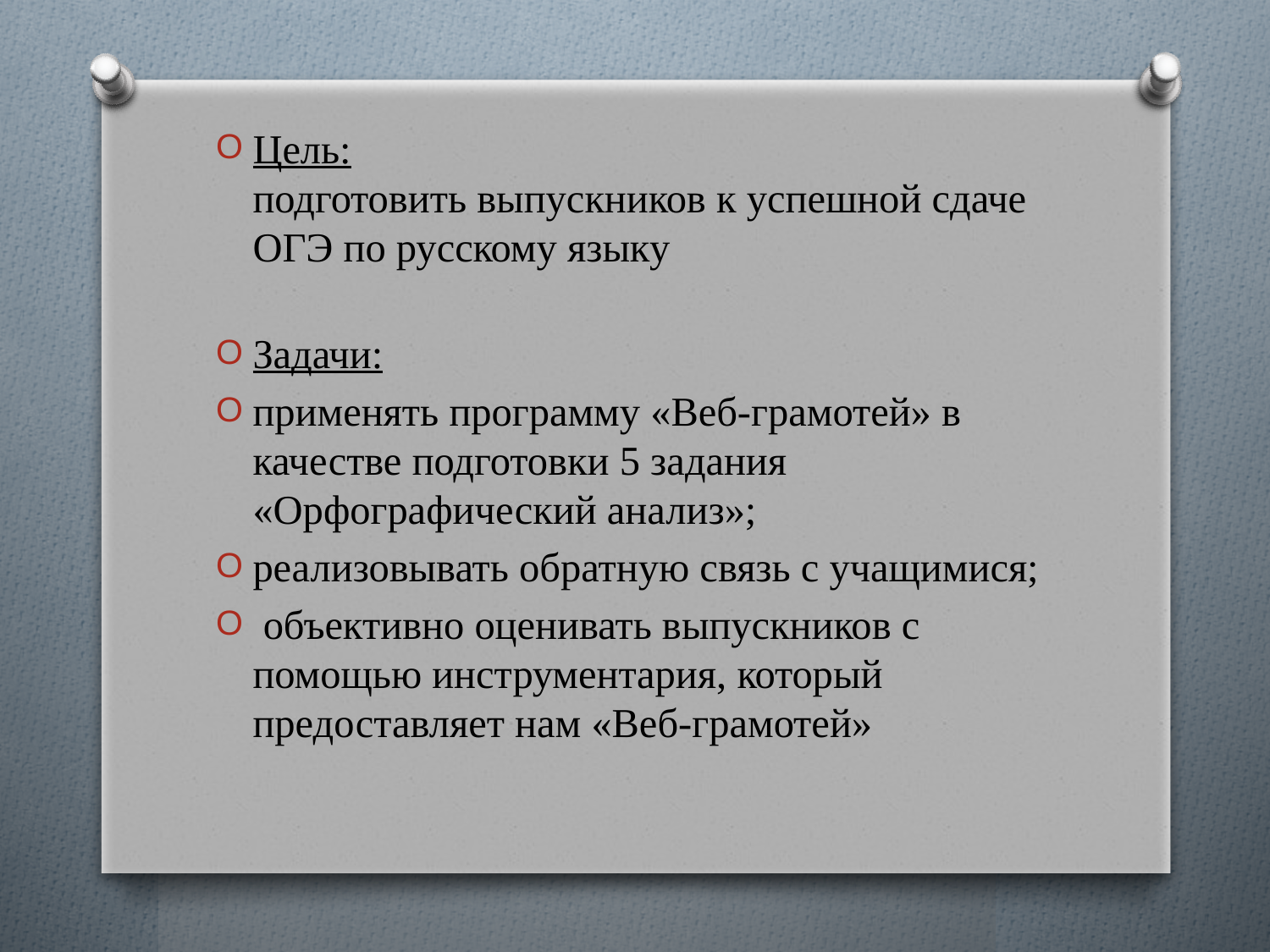

#
Цель:
подготовить выпускников к успешной сдаче ОГЭ по русскому языку
Задачи:
применять программу «Веб-грамотей» в качестве подготовки 5 задания «Орфографический анализ»;
реализовывать обратную связь с учащимися;
 объективно оценивать выпускников с помощью инструментария, который предоставляет нам «Веб-грамотей»